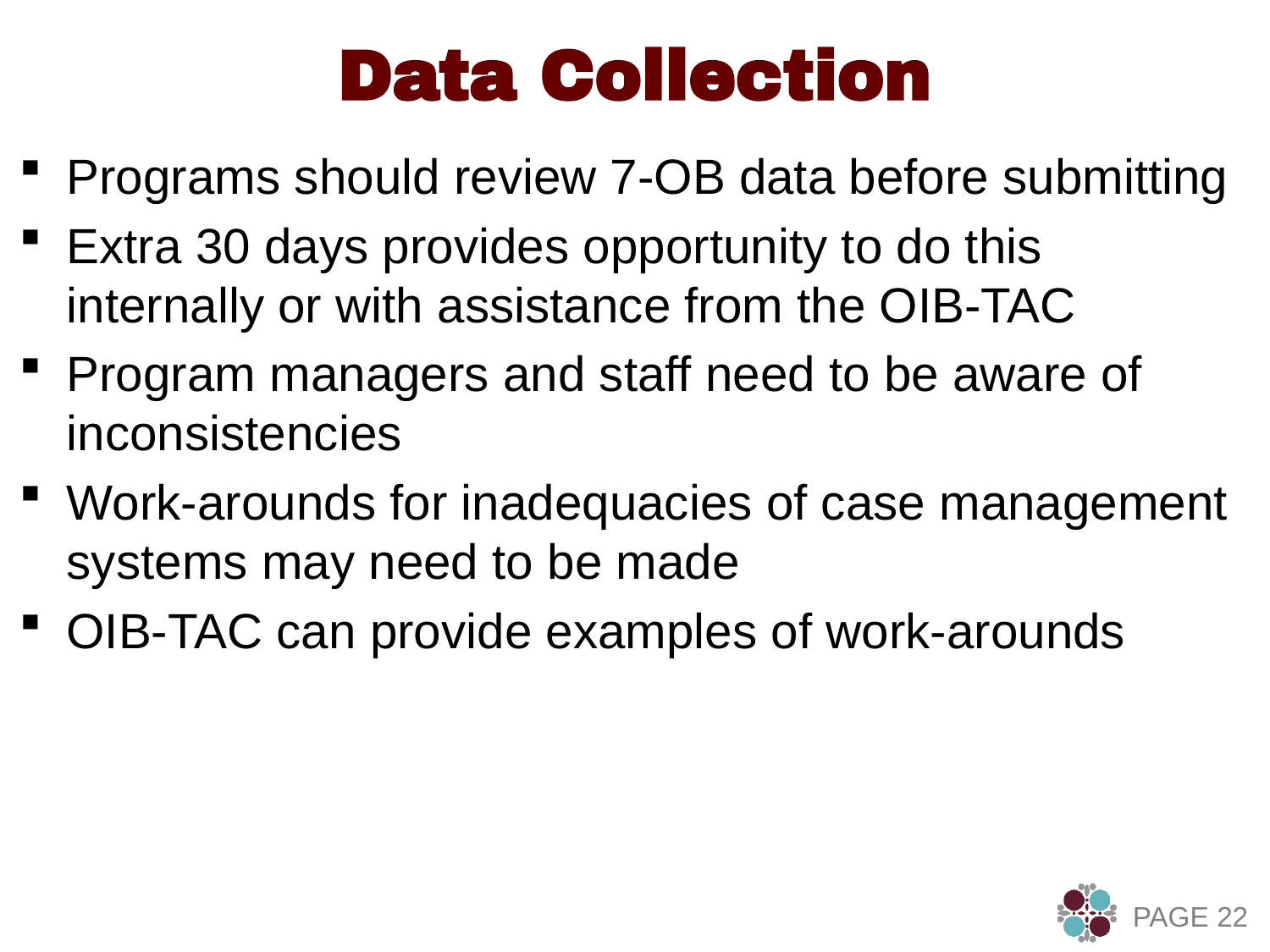

# Data Collection
Programs should review 7-OB data before submitting
Extra 30 days provides opportunity to do this internally or with assistance from the OIB-TAC
Program managers and staff need to be aware of inconsistencies
Work-arounds for inadequacies of case management systems may need to be made
OIB-TAC can provide examples of work-arounds